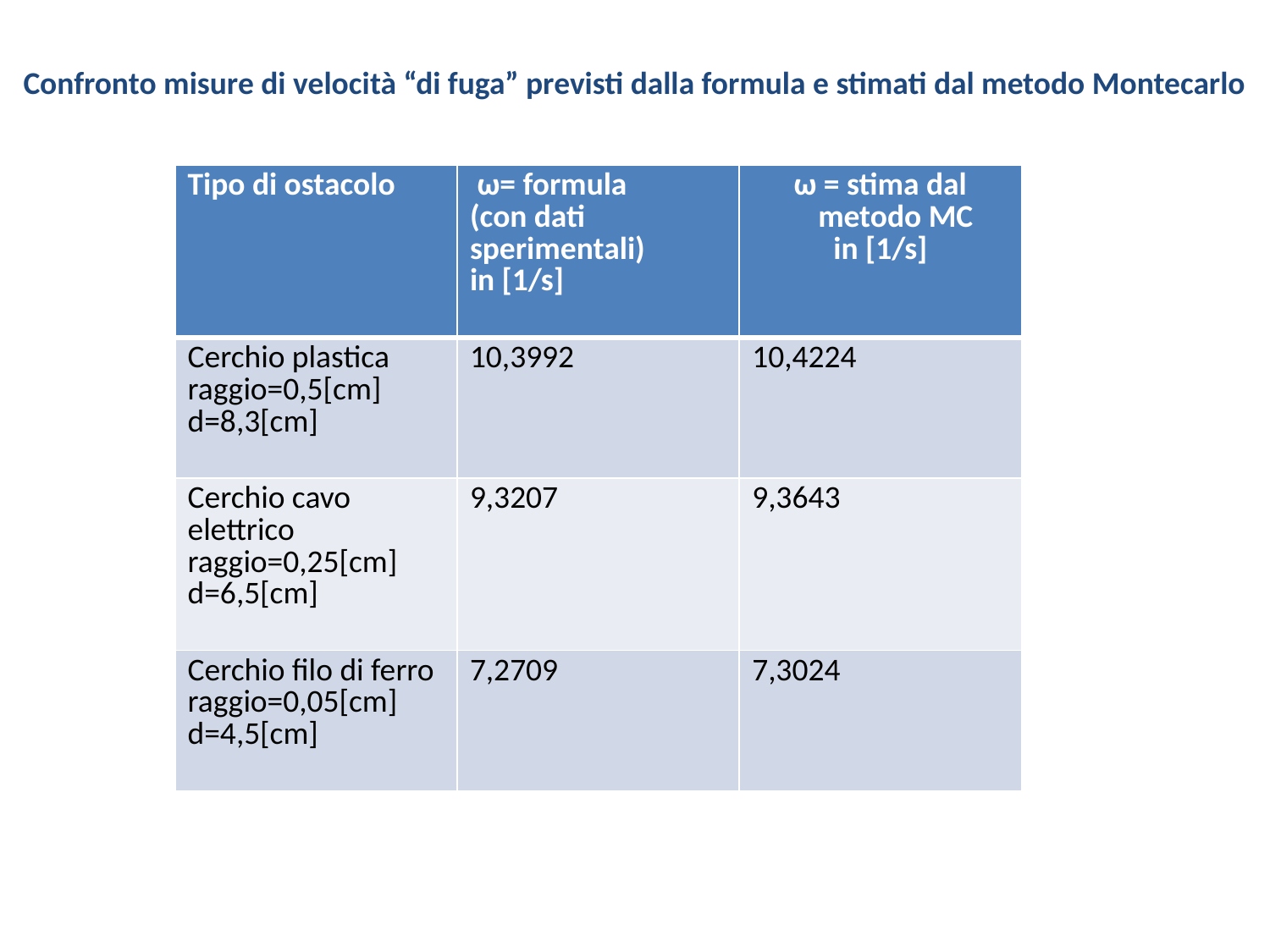

Confronto misure di velocità “di fuga” previsti dalla formula e stimati dal metodo Montecarlo
| Tipo di ostacolo | ω= formula (con dati sperimentali) in [1/s] | ω = stima dal metodo MC in [1/s] |
| --- | --- | --- |
| Cerchio plastica raggio=0,5[cm] d=8,3[cm] | 10,3992 | 10,4224 |
| Cerchio cavo elettrico raggio=0,25[cm] d=6,5[cm] | 9,3207 | 9,3643 |
| Cerchio filo di ferro raggio=0,05[cm] d=4,5[cm] | 7,2709 | 7,3024 |